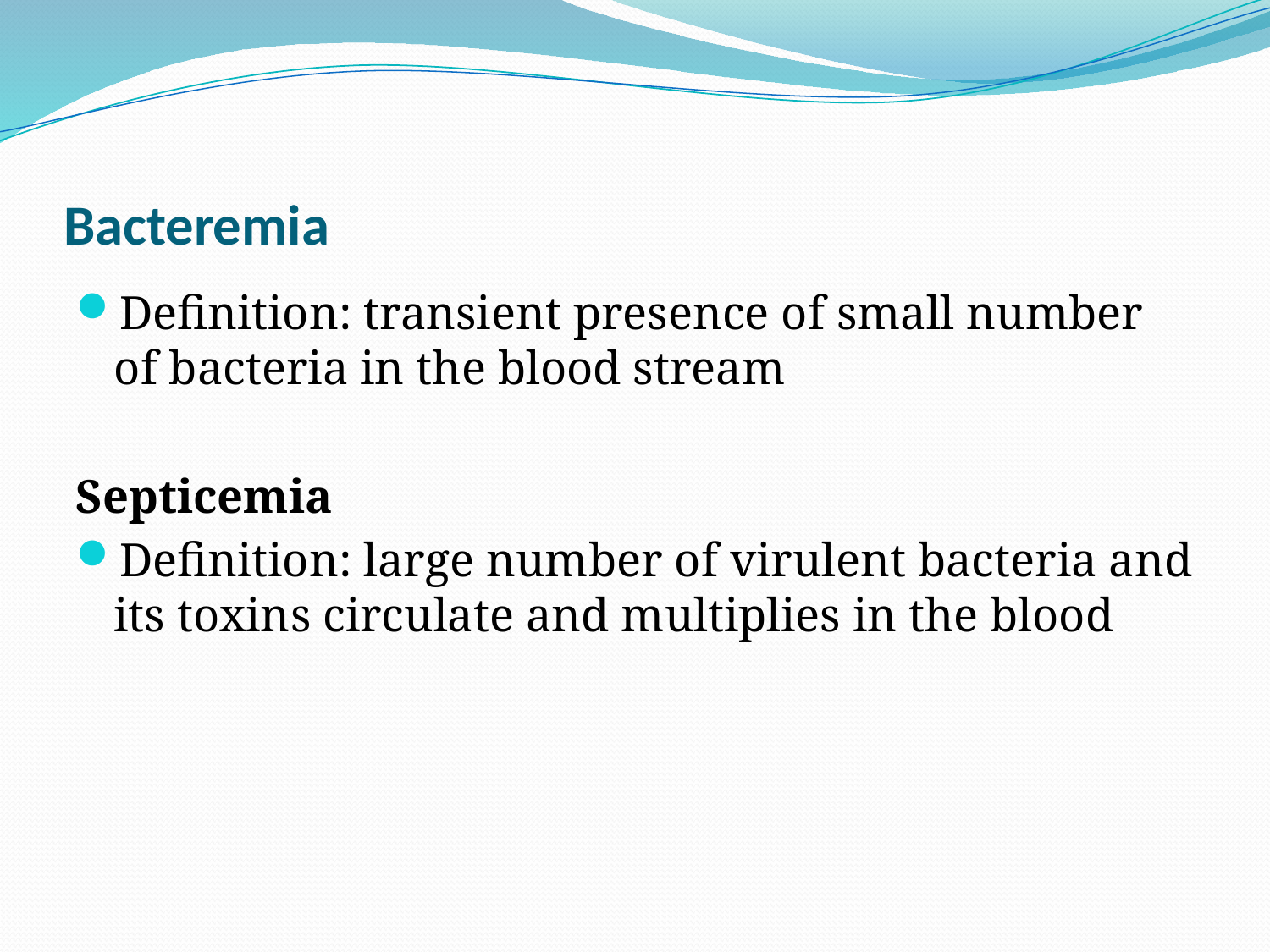

# Bacteremia
Definition: transient presence of small number of bacteria in the blood stream

Septicemia
Definition: large number of virulent bacteria and its toxins circulate and multiplies in the blood